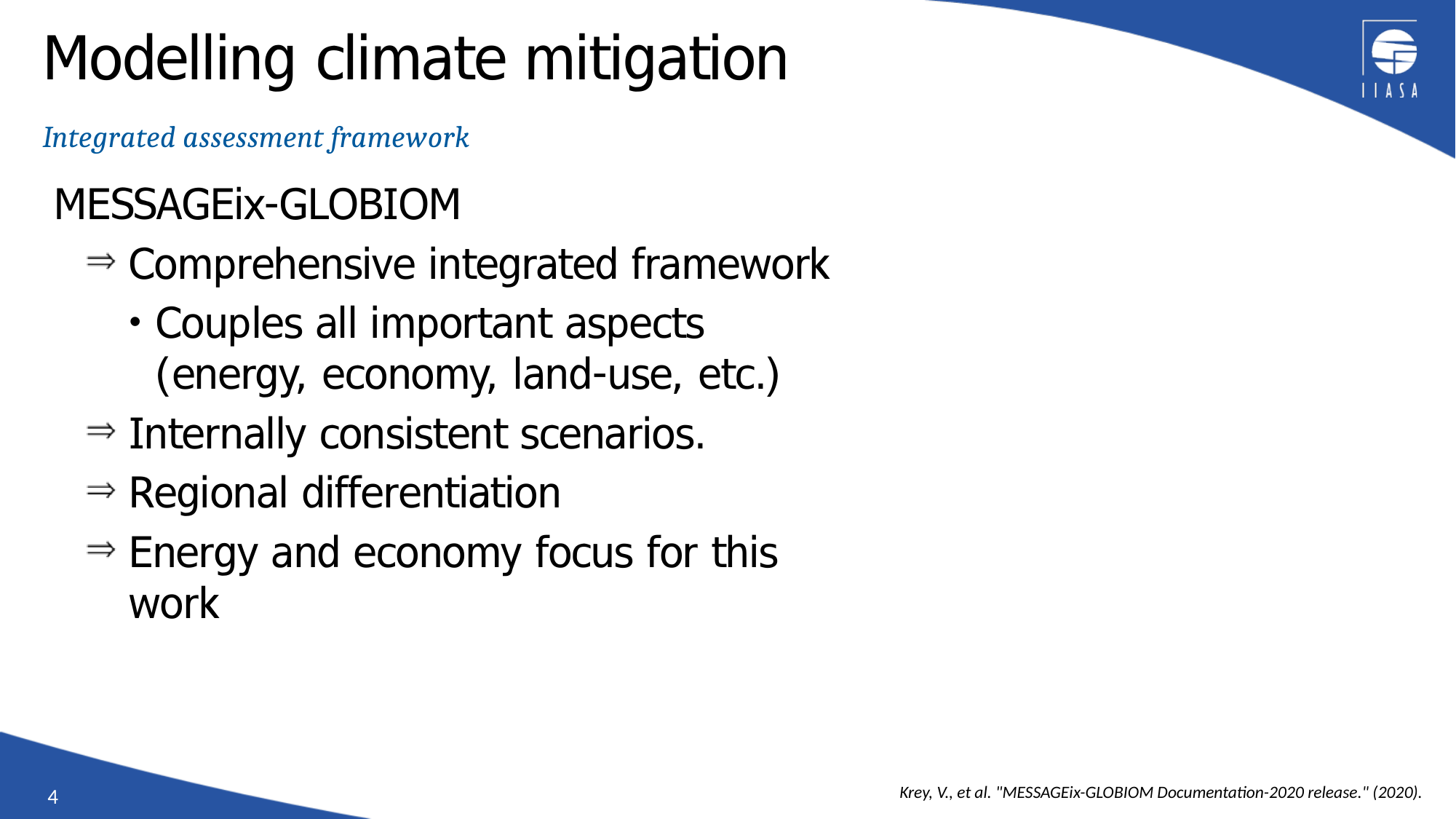

# Modelling climate mitigation
Integrated assessment framework
MESSAGEix-GLOBIOM
Comprehensive integrated framework
Couples all important aspects (energy, economy, land-use, etc.)
Internally consistent scenarios.
Regional differentiation
Energy and economy focus for this work
Krey, V., et al. "MESSAGEix-GLOBIOM Documentation-2020 release." (2020).
4